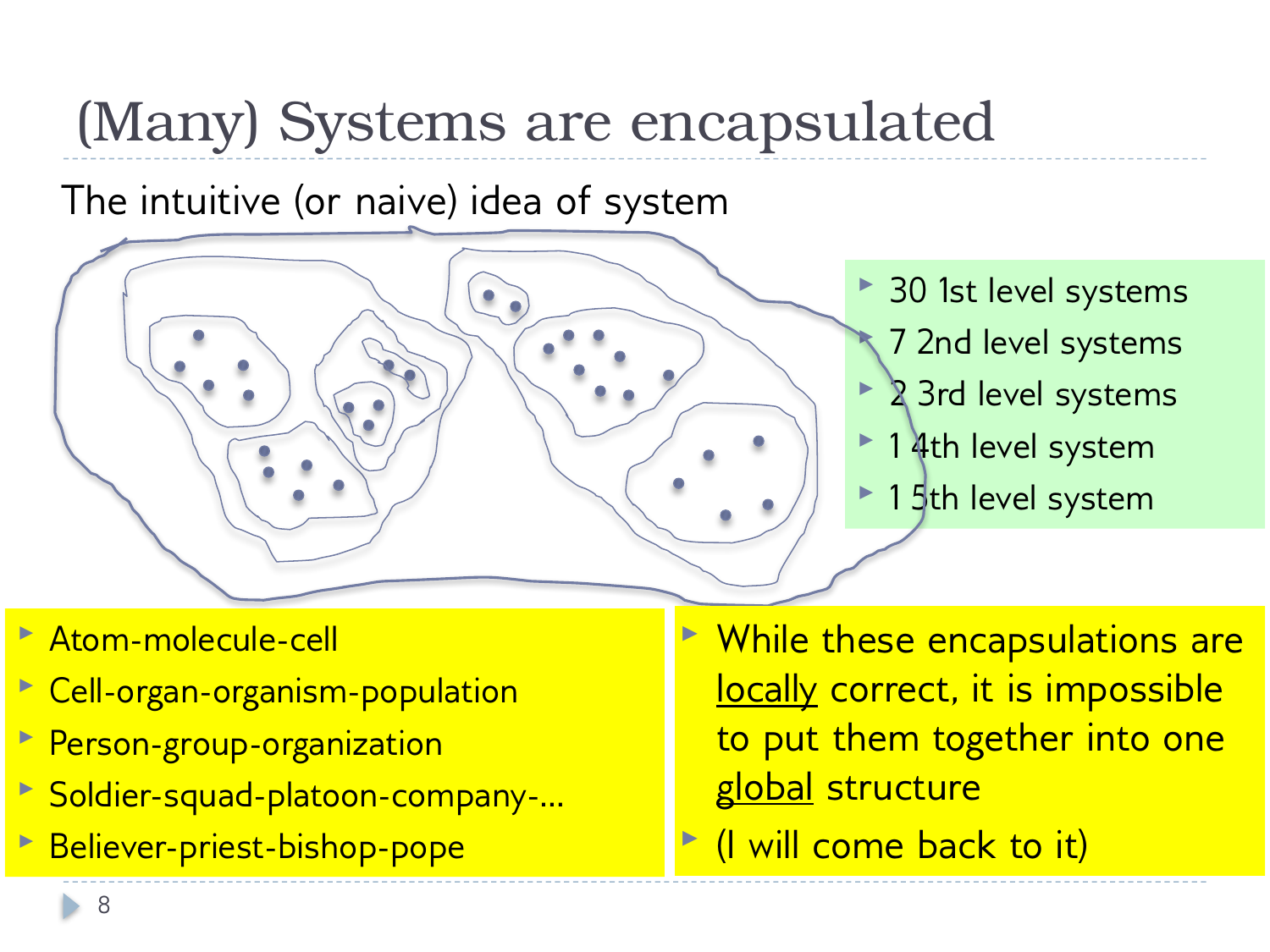

# (Many) Systems are encapsulated
The intuitive (or naive) idea of system

30 1st level systems
7 2nd level systems
2 3rd level systems
1 4th level system
1 5th level system

While these encapsulations are locally correct, it is impossible  to put them together into one global structure
(I will come back to it)
Atom-molecule-cell
Cell-organ-organism-population
Person-group-organization
Soldier-squad-platoon-company-…
Believer-priest-bishop-pope
8